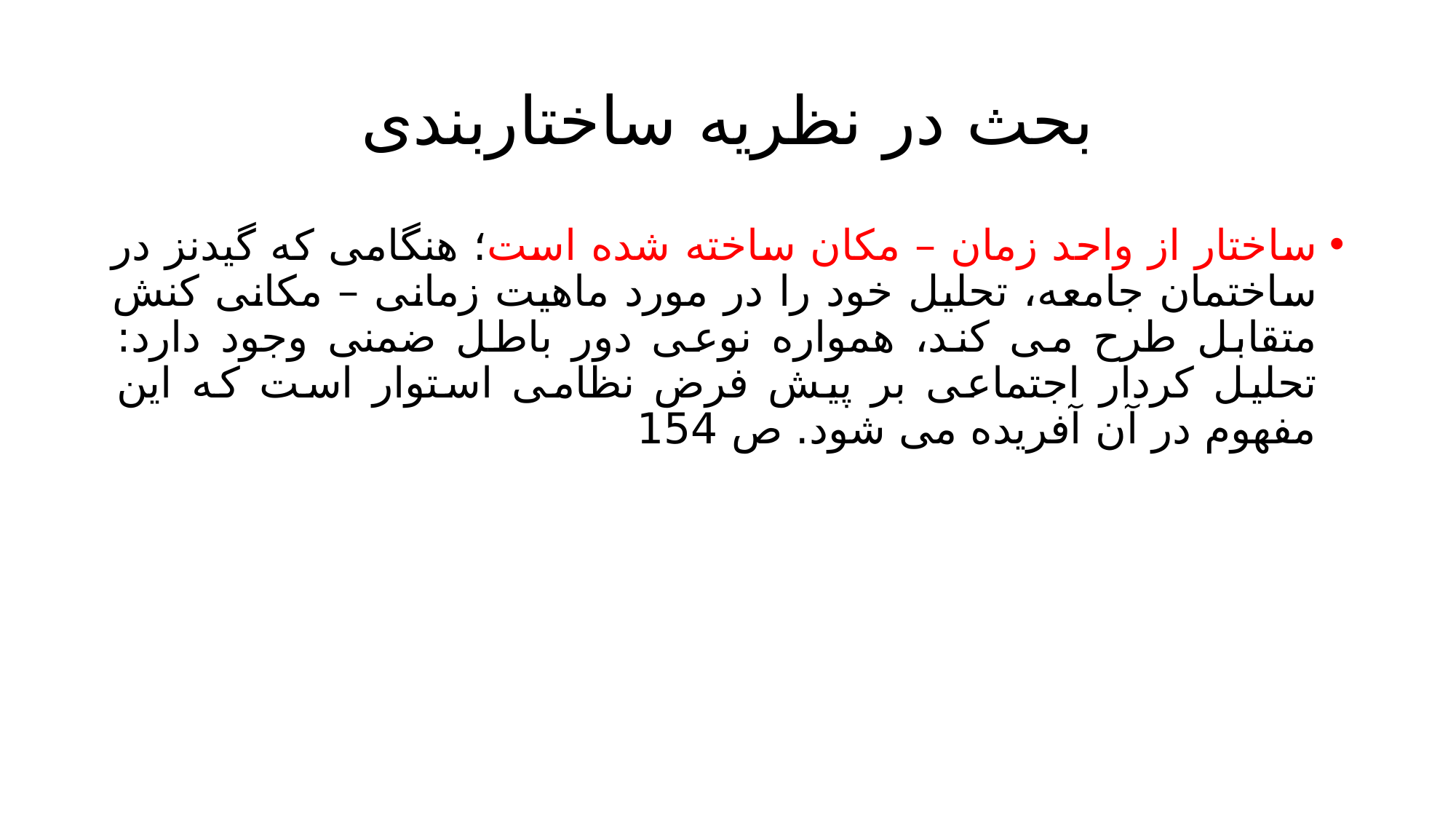

# بحث در نظریه ساختاربندی
ساختار از واحد زمان – مکان ساخته شده است؛ هنگامی که گیدنز در ساختمان جامعه، تحلیل خود را در مورد ماهیت زمانی – مکانی کنش متقابل طرح می کند، همواره نوعی دور باطل ضمنی وجود دارد: تحلیل کردار اجتماعی بر پیش فرض نظامی استوار است که این مفهوم در آن آفریده می شود. ص 154